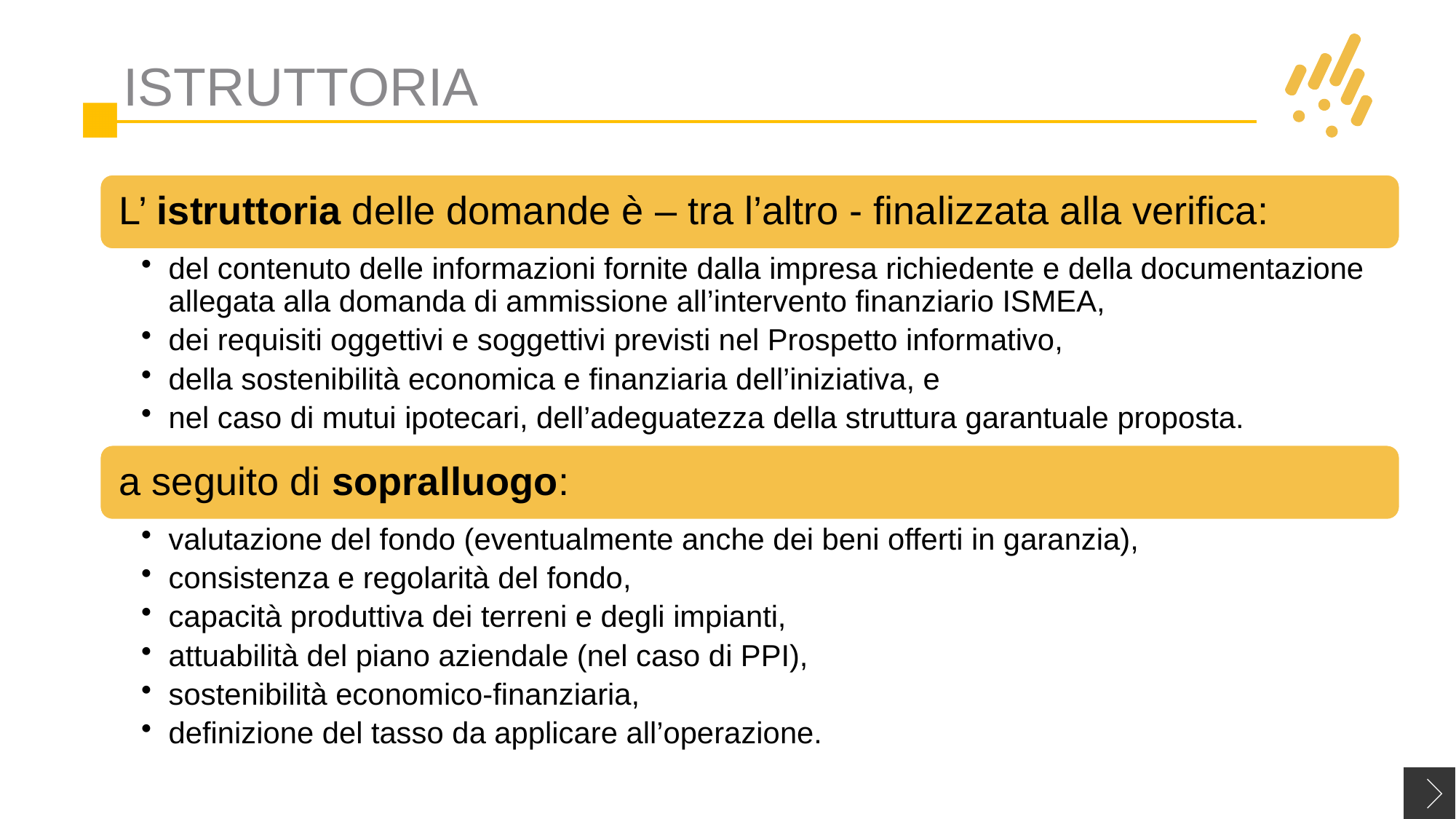

# ISTRUTTORIA
L’ istruttoria delle domande è – tra l’altro - finalizzata alla verifica:
del contenuto delle informazioni fornite dalla impresa richiedente e della documentazione allegata alla domanda di ammissione all’intervento finanziario ISMEA,
dei requisiti oggettivi e soggettivi previsti nel Prospetto informativo,
della sostenibilità economica e finanziaria dell’iniziativa, e
nel caso di mutui ipotecari, dell’adeguatezza della struttura garantuale proposta.
a seguito di sopralluogo:
valutazione del fondo (eventualmente anche dei beni offerti in garanzia),
consistenza e regolarità del fondo,
capacità produttiva dei terreni e degli impianti,
attuabilità del piano aziendale (nel caso di PPI),
sostenibilità economico-finanziaria,
definizione del tasso da applicare all’operazione.